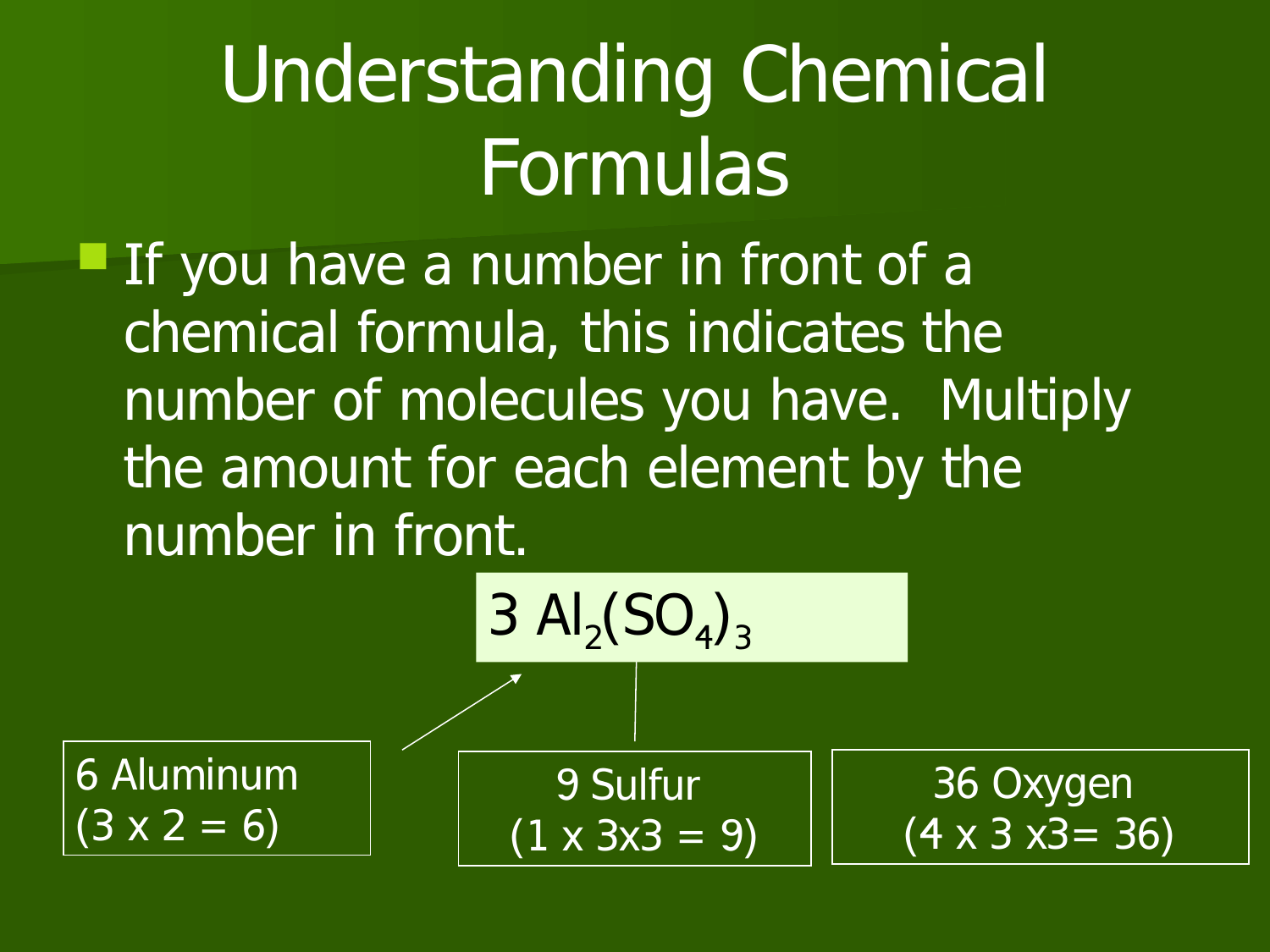

# Understanding Chemical Formulas
If you have a number in front of a chemical formula, this indicates the number of molecules you have.  Multiply the amount for each element by the number in front.
3 Al2(SO4)3

6 Aluminum
(3 x 2 = 6)
36 Oxygen
(4 x 3 x3= 36)
9 Sulfur
(1 x 3x3 = 9)